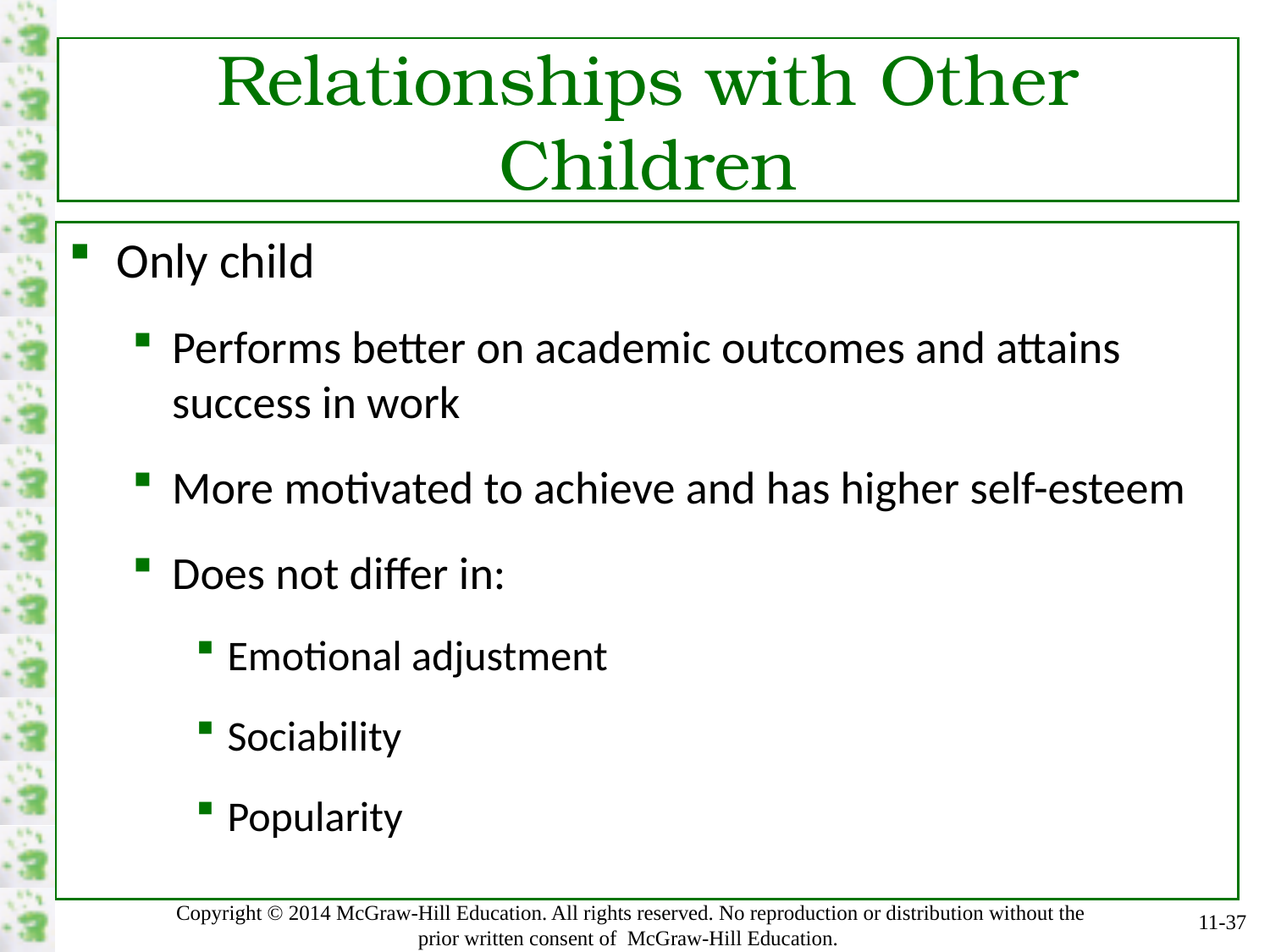

# Relationships with Other Children
Only child
Performs better on academic outcomes and attains success in work
More motivated to achieve and has higher self-esteem
Does not differ in:
Emotional adjustment
Sociability
Popularity

11-37